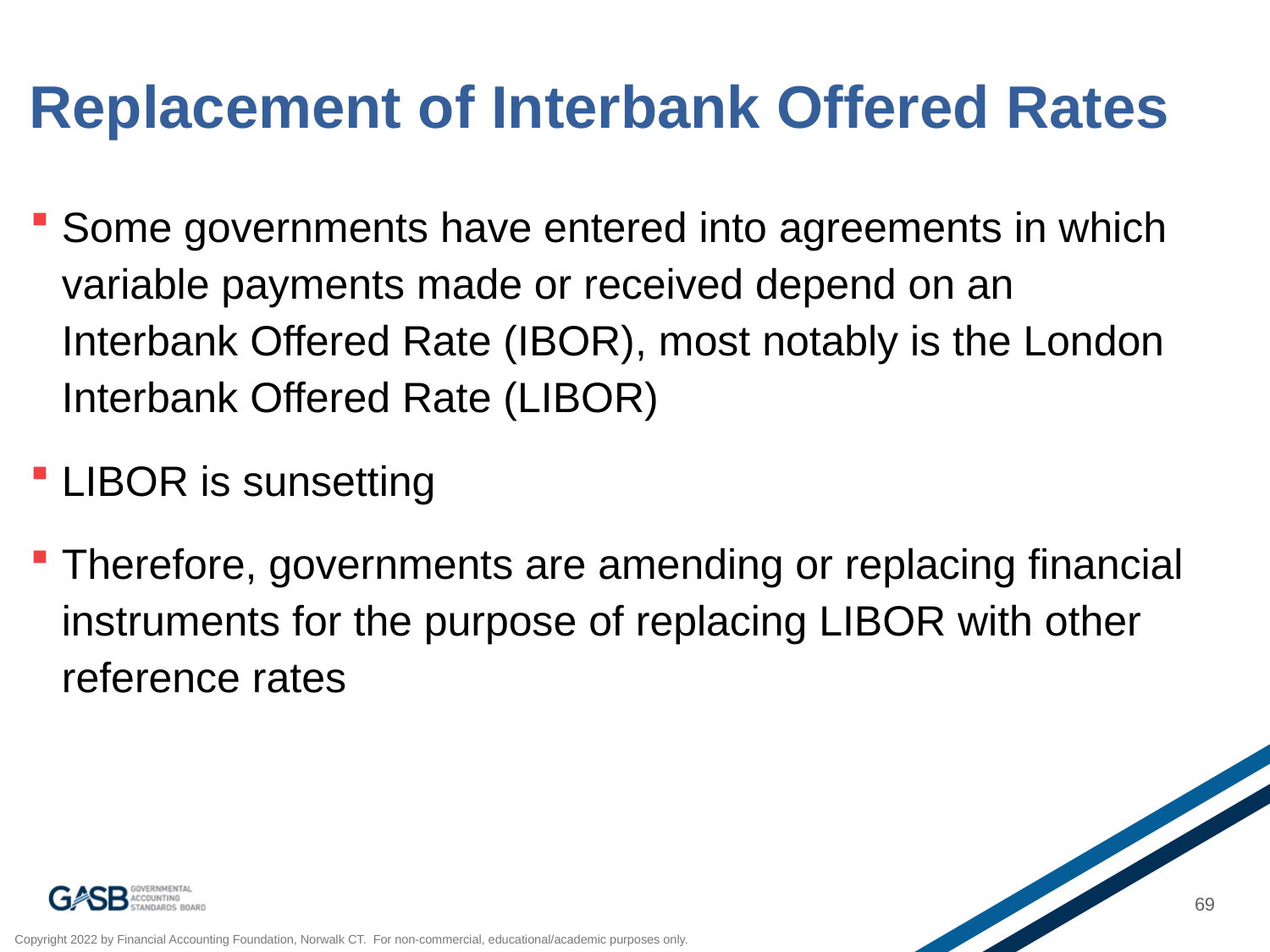

# Replacement of Interbank Offered Rates
Some governments have entered into agreements in which variable payments made or received depend on an Interbank Offered Rate (IBOR), most notably is the London Interbank Offered Rate (LIBOR)
LIBOR is sunsetting
Therefore, governments are amending or replacing financial instruments for the purpose of replacing LIBOR with other reference rates
69